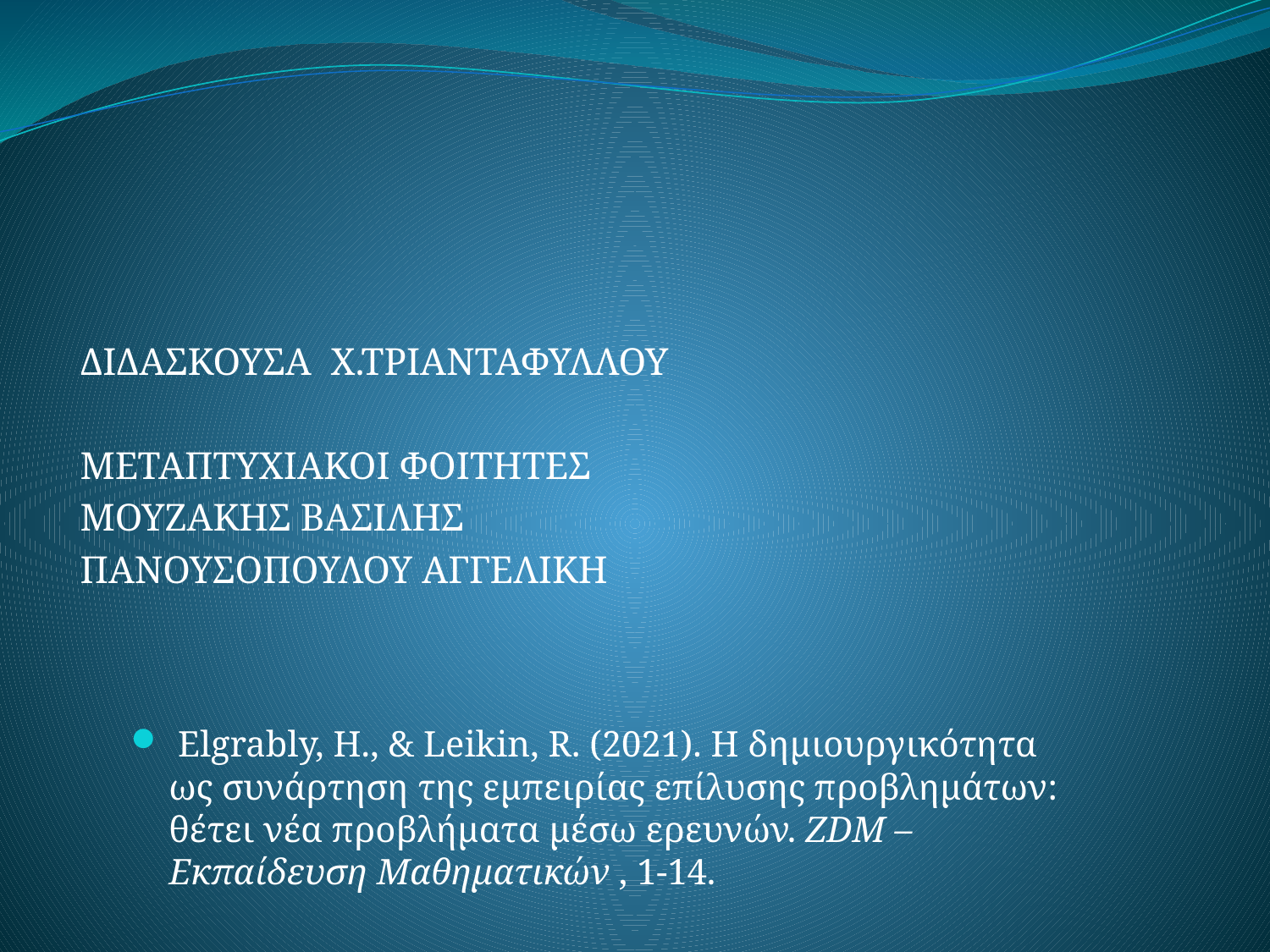

ΔΙΔΑΣΚΟΥΣΑ  Χ.ΤΡΙΑΝΤΑΦΥΛΛΟΥ

ΜΕΤΑΠΤΥΧΙΑΚΟΙ ΦΟΙΤΗΤΕΣ
ΜΟΥΖΑΚΗΣ ΒΑΣΙΛΗΣ
ΠΑΝΟΥΣΟΠΟΥΛΟΥ ΑΓΓΕΛΙΚΗ

#
 Elgrably, Η., & Leikin, R. (2021). Η δημιουργικότητα  ως συνάρτηση της εμπειρίας επίλυσης προβλημάτων: θέτει νέα προβλήματα μέσω ερευνών. ZDM – Εκπαίδευση Μαθηματικών , 1-14.